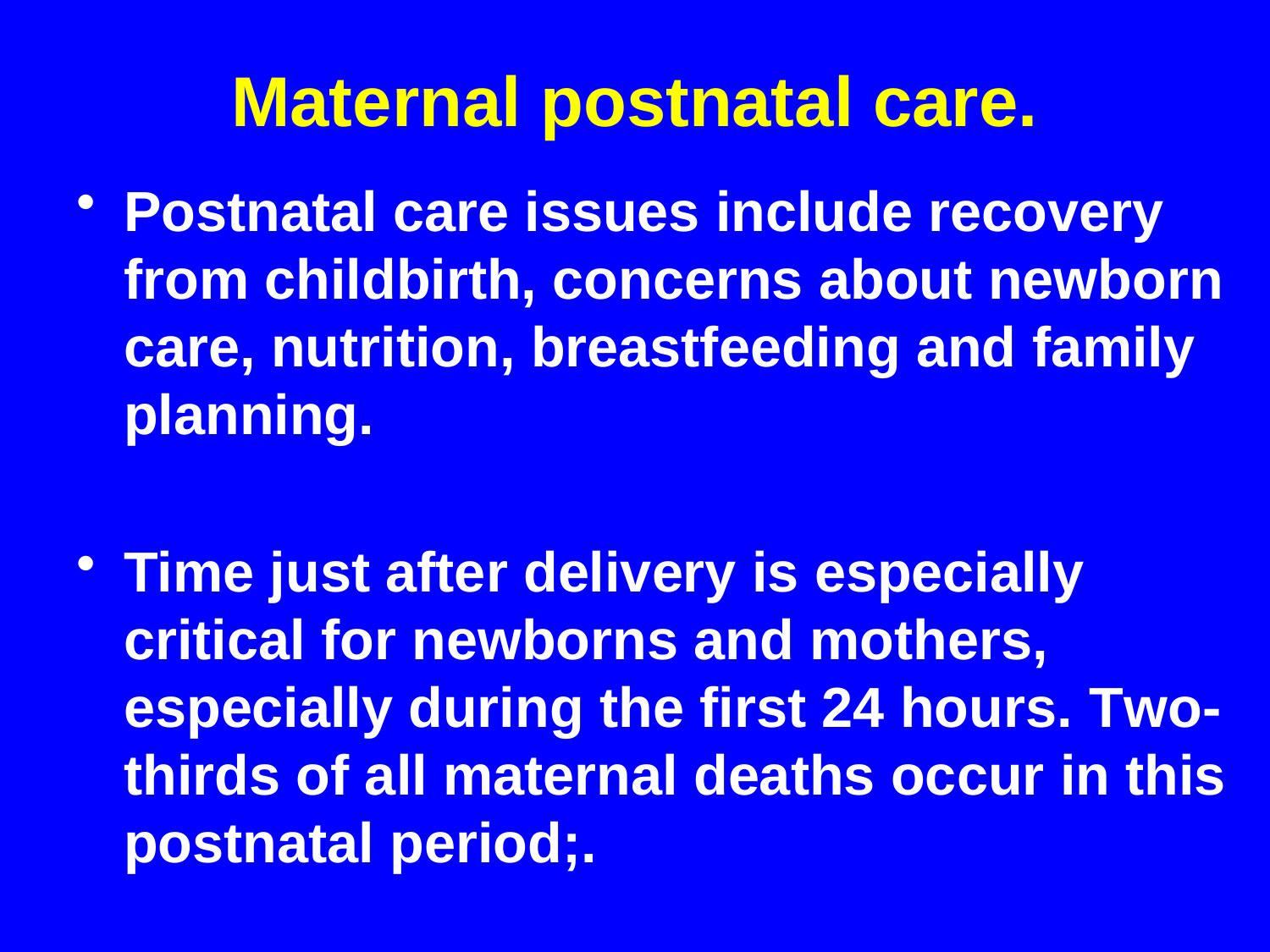

# Maternal postnatal care.
Postnatal care issues include recovery from childbirth, concerns about newborn care, nutrition, breastfeeding and family planning.

Time just after delivery is especially critical for newborns and mothers, especially during the first 24 hours. Two-thirds of all maternal deaths occur in this postnatal period;.